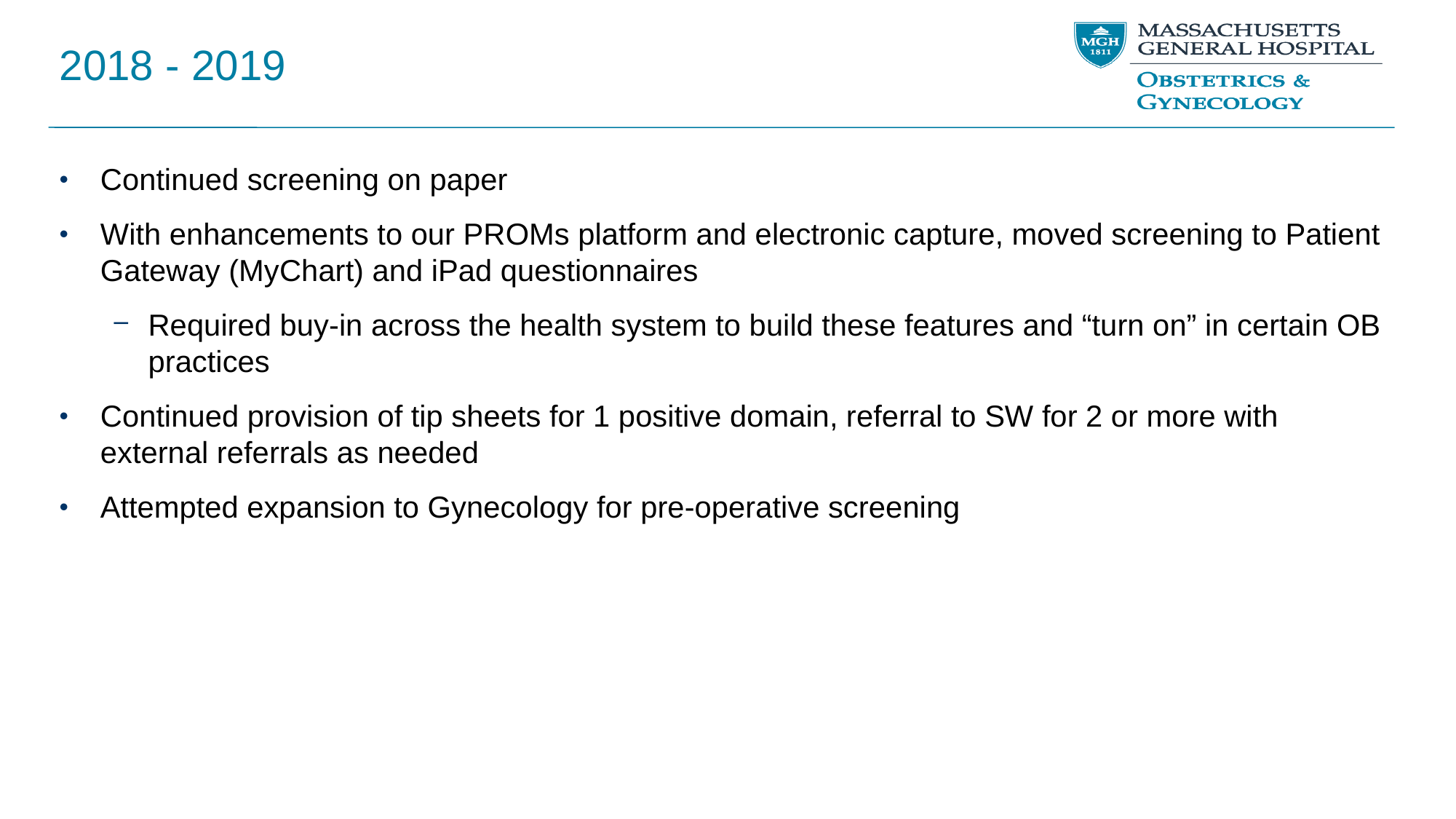

# 2018 - 2019
Continued screening on paper
With enhancements to our PROMs platform and electronic capture, moved screening to Patient Gateway (MyChart) and iPad questionnaires
Required buy-in across the health system to build these features and “turn on” in certain OB practices
Continued provision of tip sheets for 1 positive domain, referral to SW for 2 or more with external referrals as needed
Attempted expansion to Gynecology for pre-operative screening